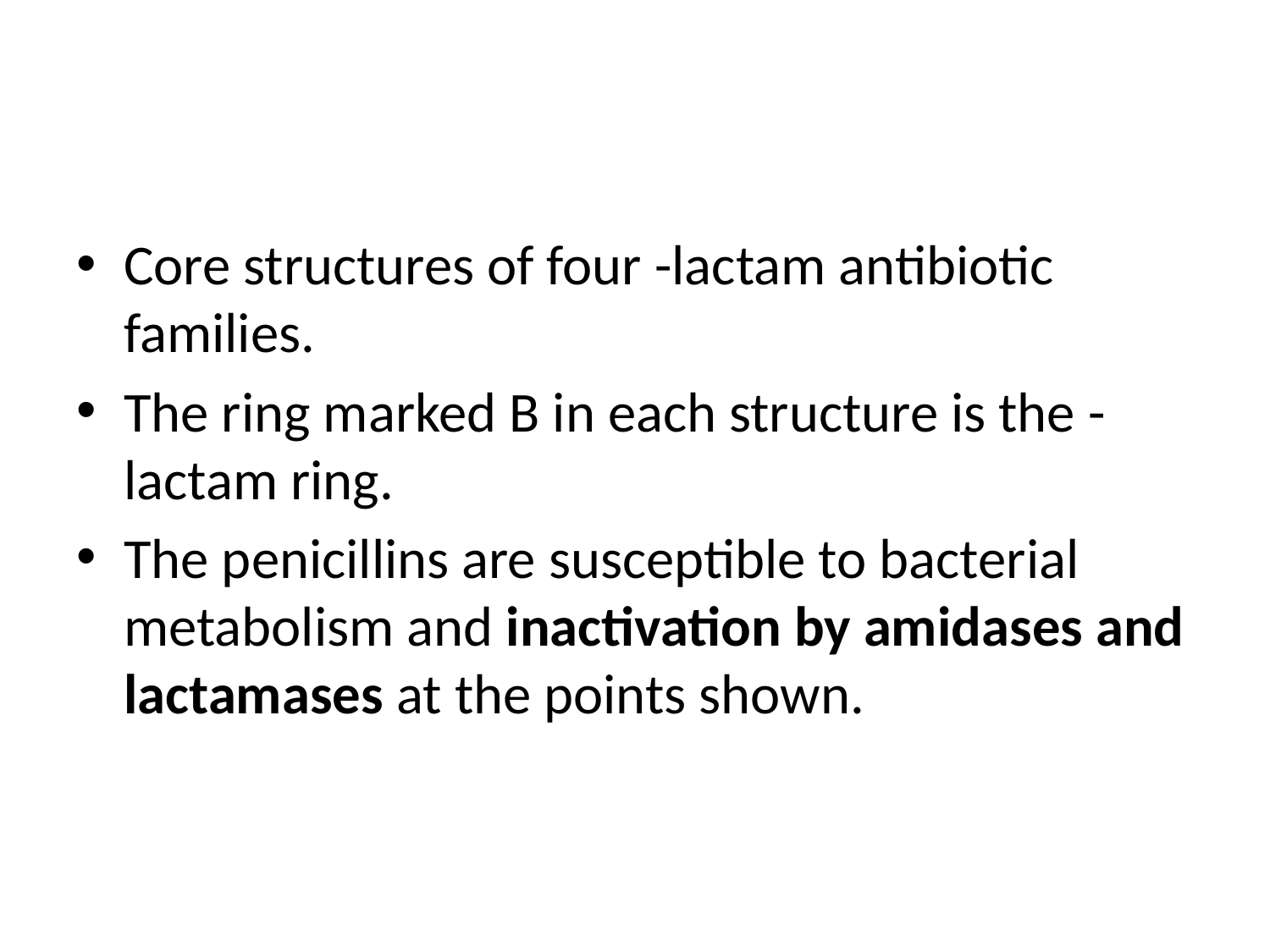

#
Core structures of four -lactam antibiotic families.
The ring marked B in each structure is the -lactam ring.
The penicillins are susceptible to bacterial metabolism and inactivation by amidases and lactamases at the points shown.